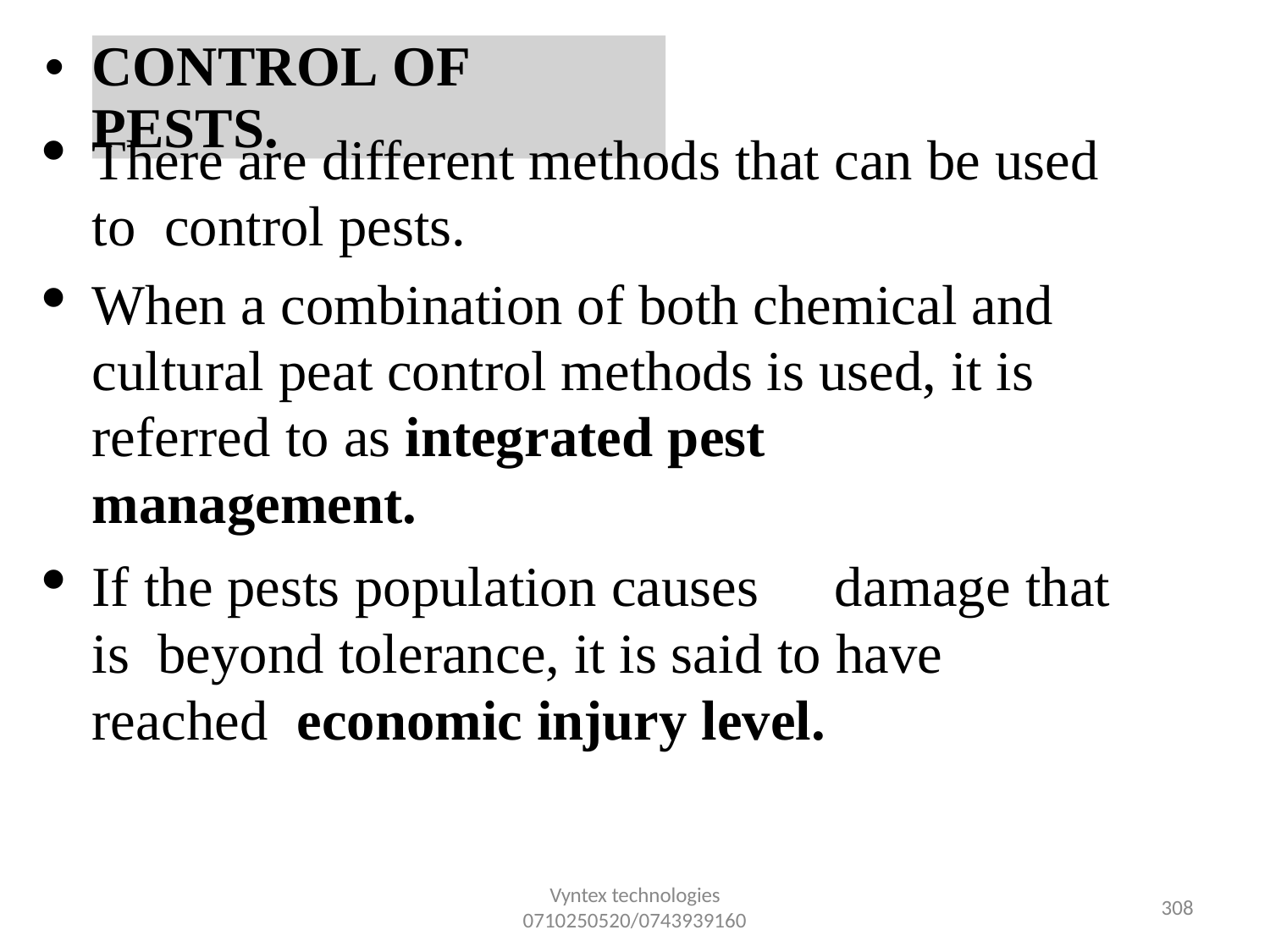

•
CONTROL OF PESTS.
There are different methods that can be used to  control pests.
When a combination of both chemical and  cultural peat control methods is used, it is  referred to as integrated pest management.
If the pests population causes	damage that is  beyond tolerance, it is said to have reached  economic injury level.
Vyntex technologies
0710250520/0743939160
308